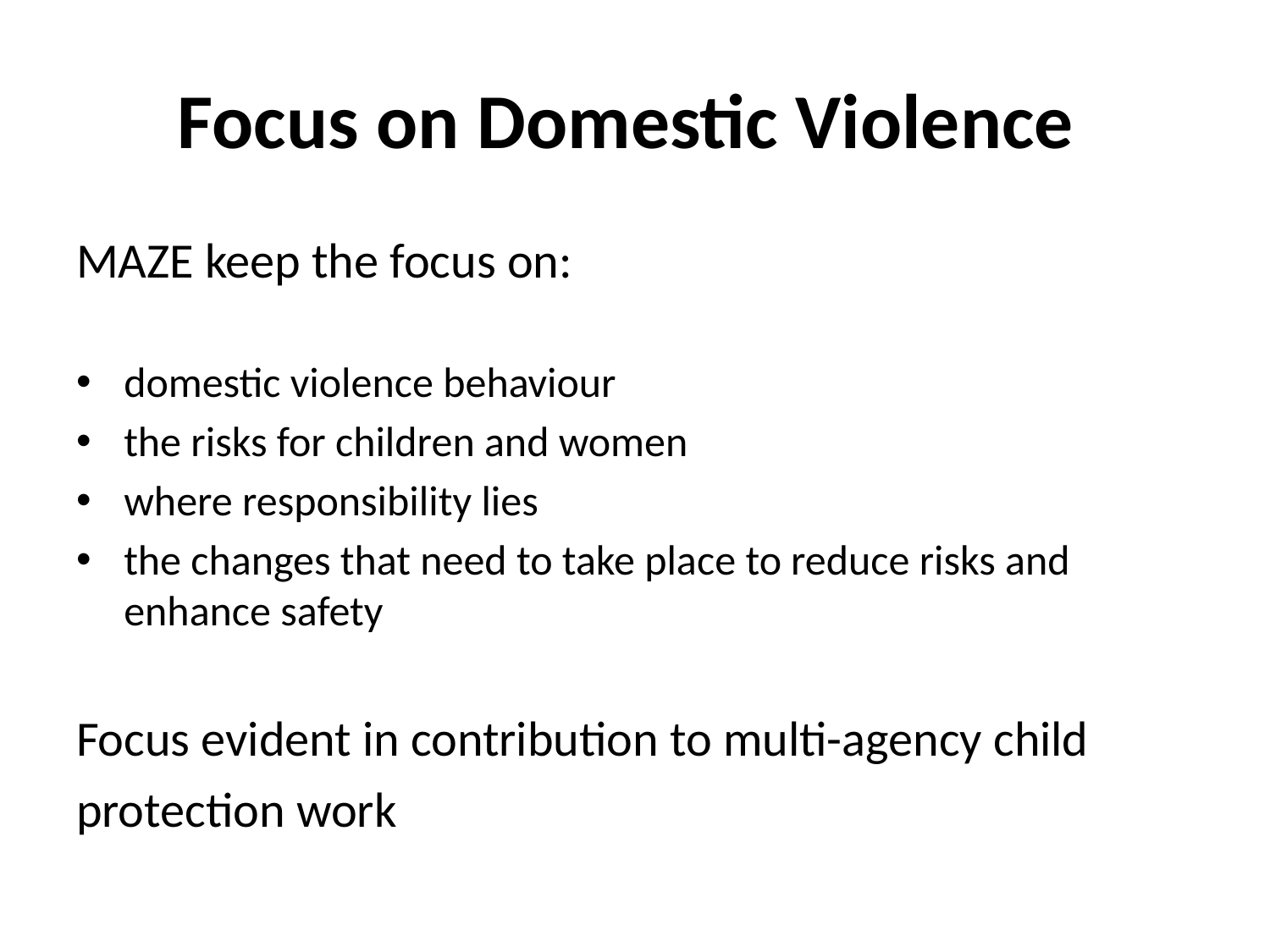

# Focus on Domestic Violence
MAZE keep the focus on:

domestic violence behaviour
the risks for children and women
where responsibility lies
the changes that need to take place to reduce risks and enhance safety

Focus evident in contribution to multi-agency child protection work